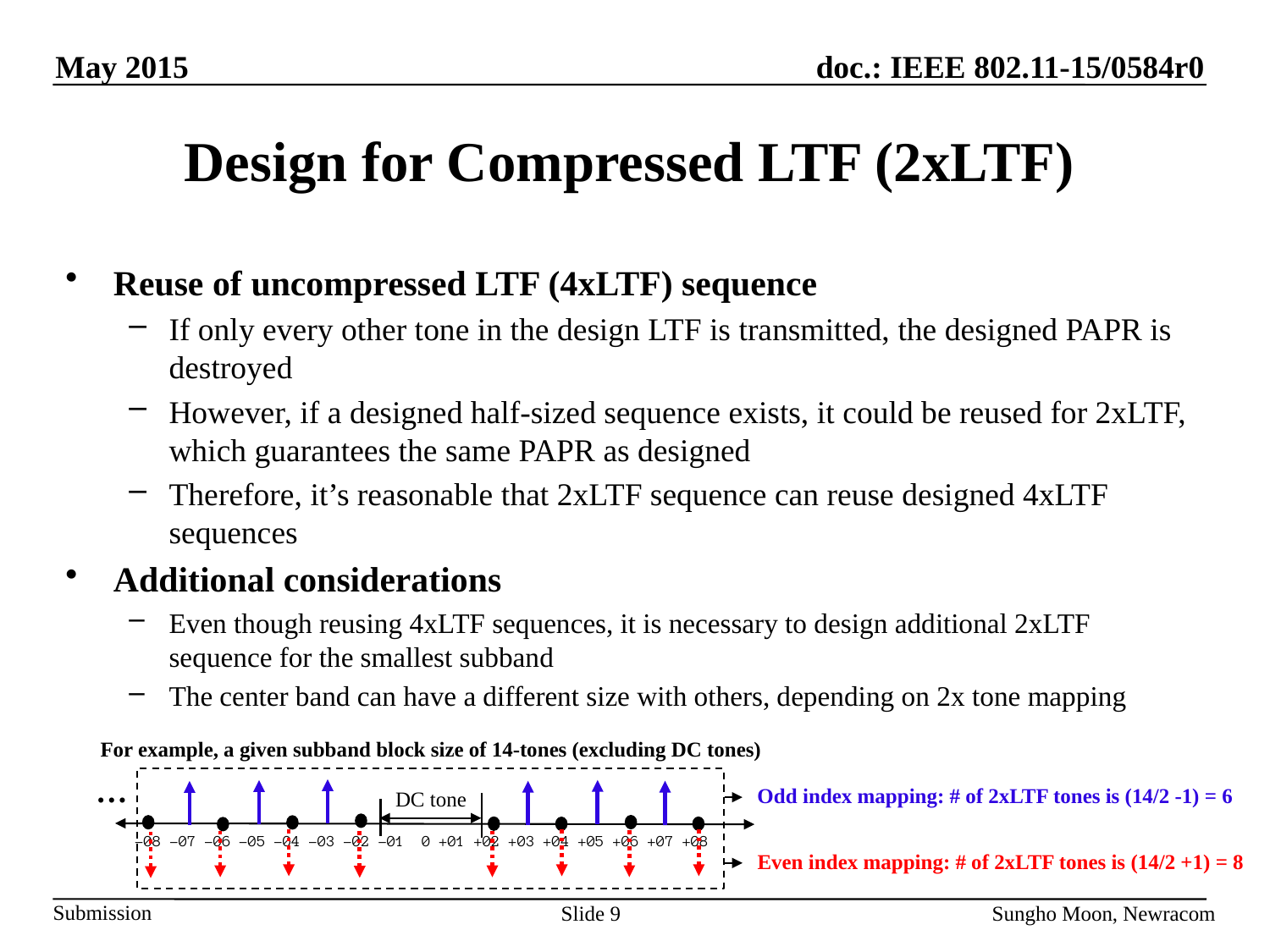

# Design for Compressed LTF (2xLTF)
Reuse of uncompressed LTF (4xLTF) sequence
If only every other tone in the design LTF is transmitted, the designed PAPR is destroyed
However, if a designed half-sized sequence exists, it could be reused for 2xLTF, which guarantees the same PAPR as designed
Therefore, it’s reasonable that 2xLTF sequence can reuse designed 4xLTF sequences
Additional considerations
Even though reusing 4xLTF sequences, it is necessary to design additional 2xLTF sequence for the smallest subband
The center band can have a different size with others, depending on 2x tone mapping

For example, a given subband block size of 14-tones (excluding DC tones)
…

Odd index mapping: # of 2xLTF tones is (14/2 -1) = 6
DC tone

-08 -07 -06 -05 -04 -03 -02 -01  0 +01 +02 +03 +04 +05 +06 +07 +08
Even index mapping: # of 2xLTF tones is (14/2 +1) = 8